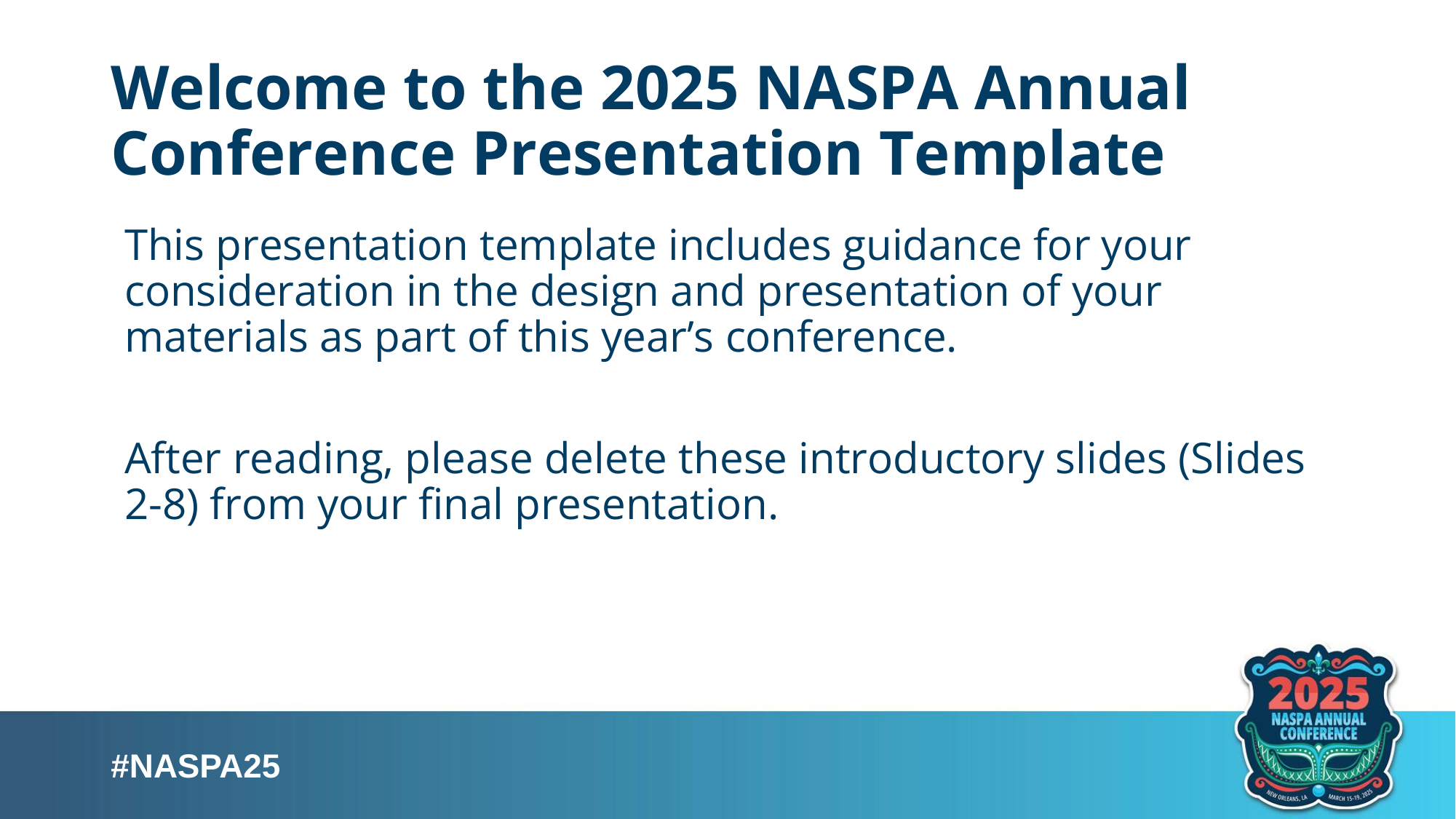

# Welcome to the 2025 NASPA Annual Conference Presentation Template
This presentation template includes guidance for your consideration in the design and presentation of your materials as part of this year’s conference.

After reading, please delete these introductory slides (Slides 2-8) from your final presentation.